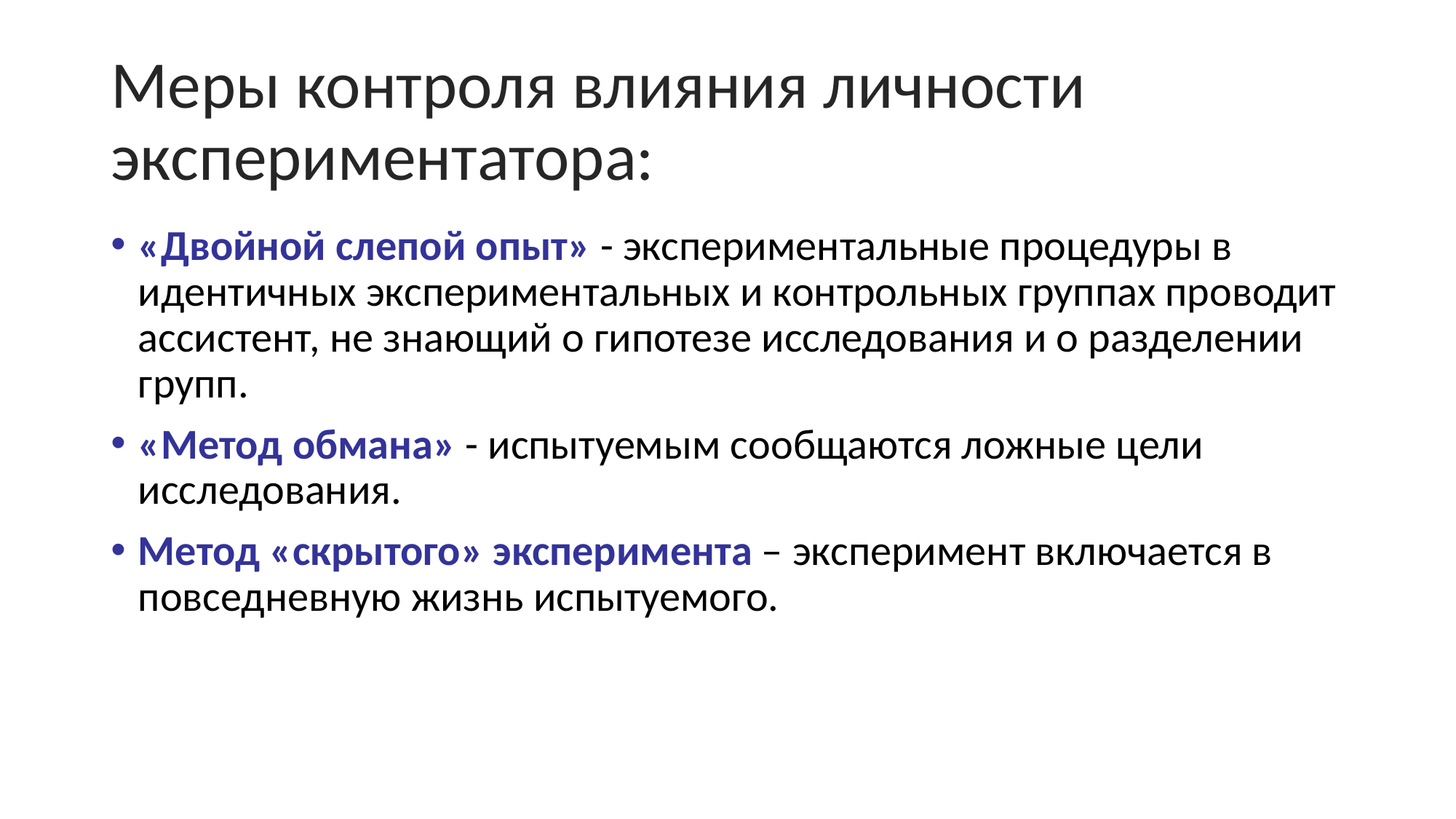

# Меры контроля влияния личности экспериментатора:
«Двойной слепой опыт» - экспериментальные процедуры в идентичных экспериментальных и контрольных группах проводит ассистент, не знающий о гипотезе исследования и о разделении групп.
«Метод обмана» - испытуемым сообщаются ложные цели исследования.
Метод «скрытого» эксперимента – эксперимент включается в повседневную жизнь испытуемого.